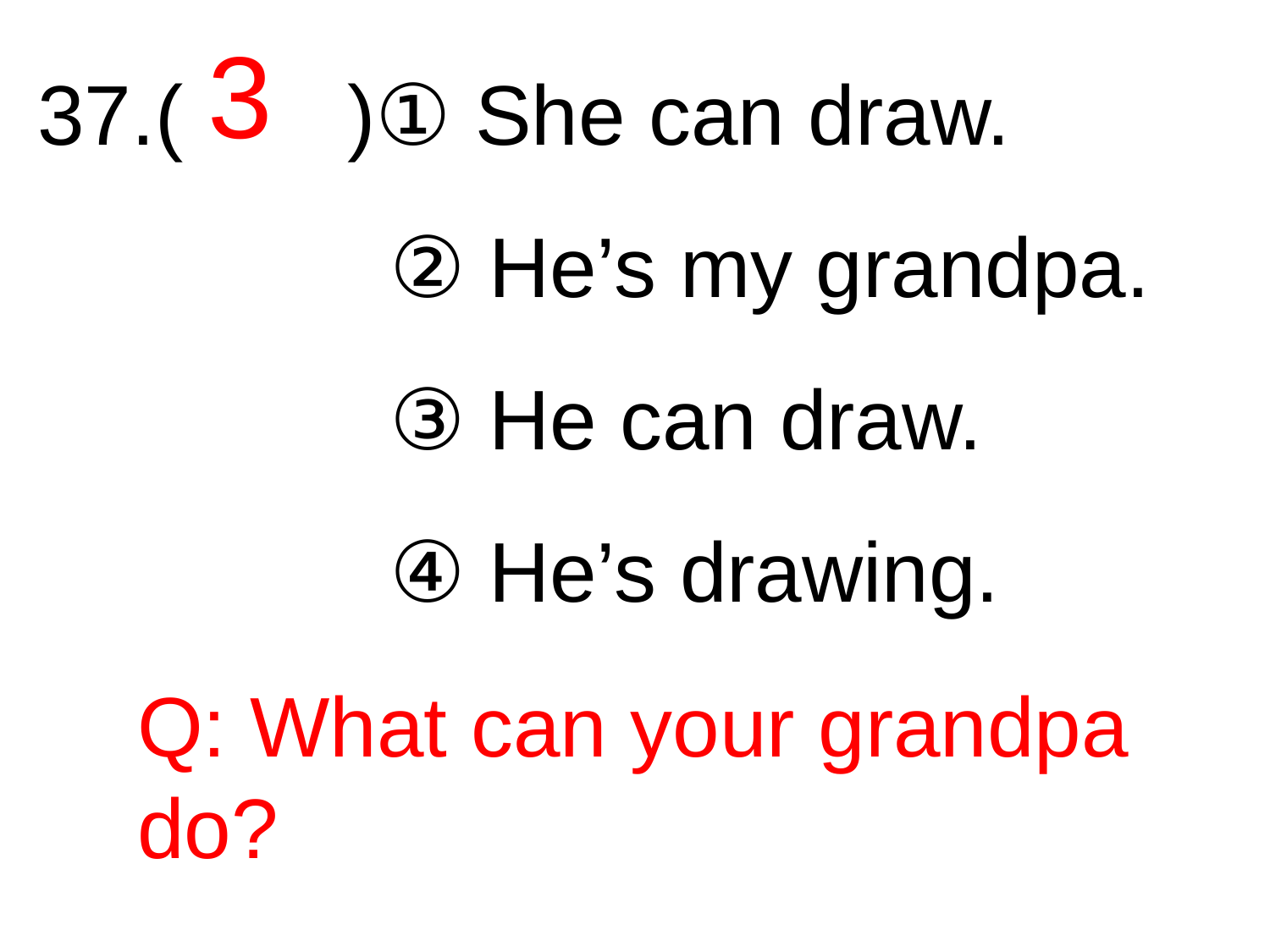

3
# 37.(       )① She can draw. ② He’s my grandpa. ③ He can draw. ④ He’s drawing.
Q: What can your grandpa do?